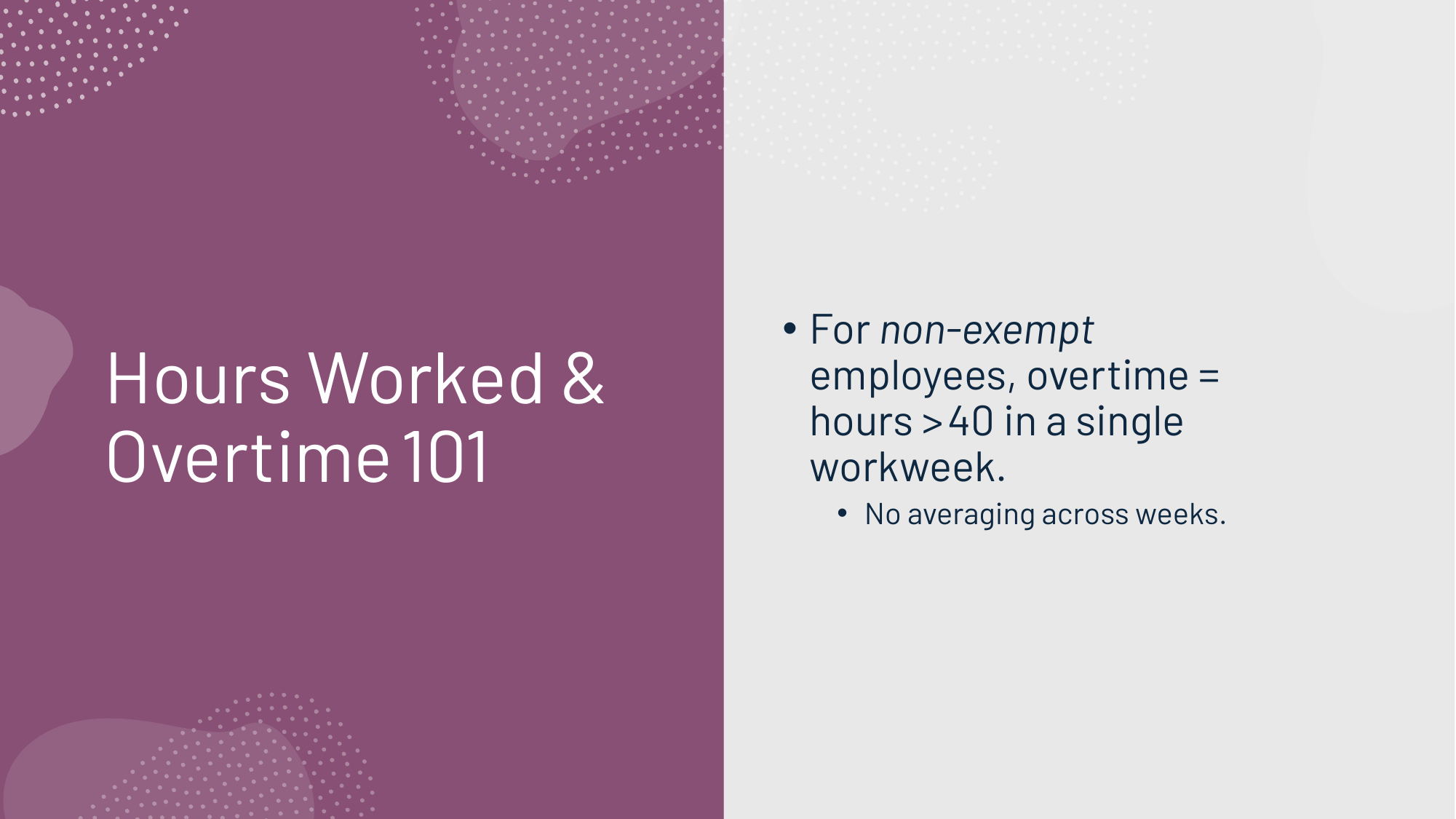

For non-exempt employees, overtime = hours > 40 in a single workweek.
No averaging across weeks.
# Hours Worked & Overtime 101